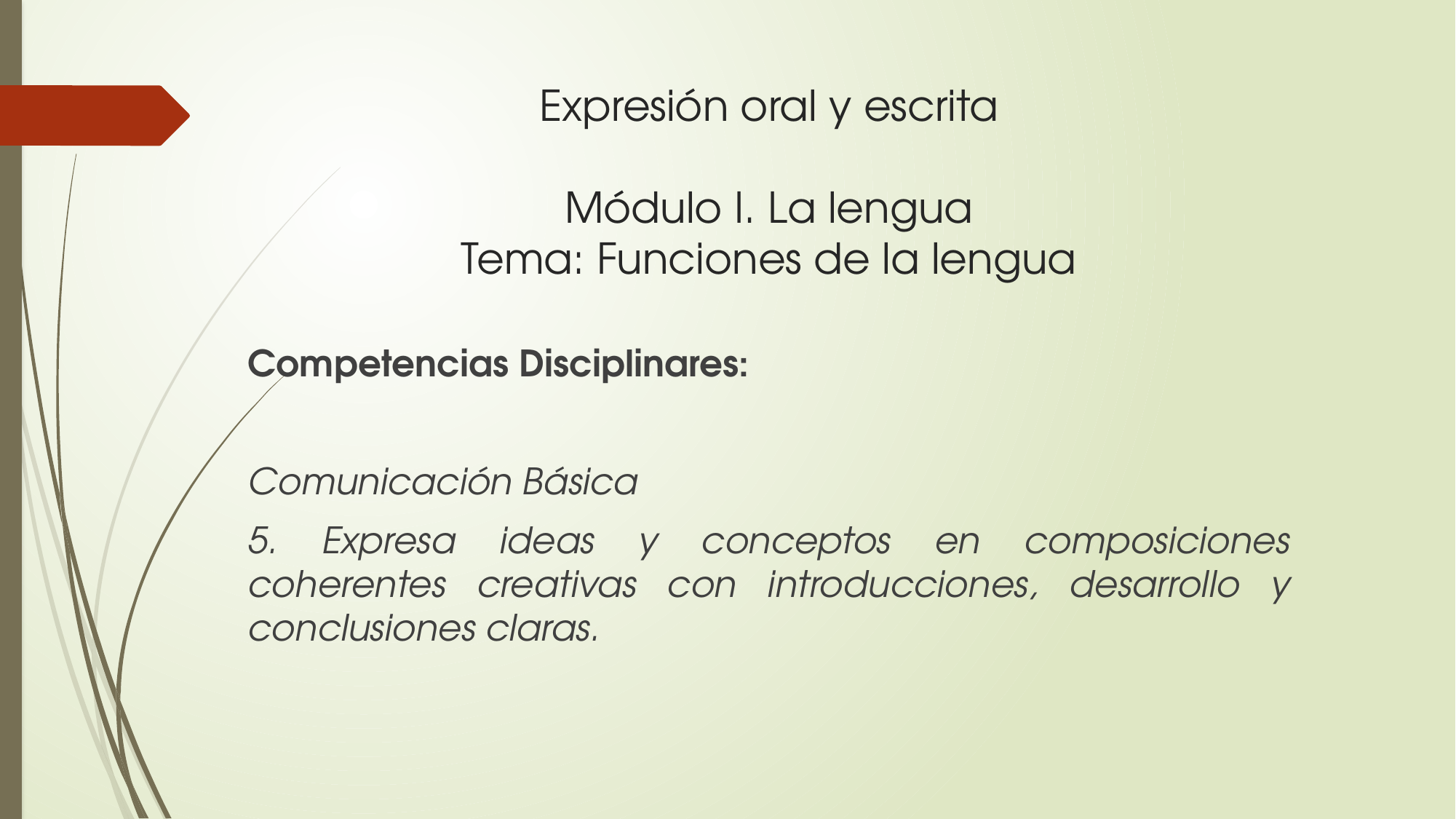

# Expresión oral y escrita Módulo I. La lengua Tema: Funciones de la lengua
Competencias Disciplinares:

Comunicación Básica
5. Expresa ideas y conceptos en composiciones coherentes creativas con introducciones, desarrollo y conclusiones claras.